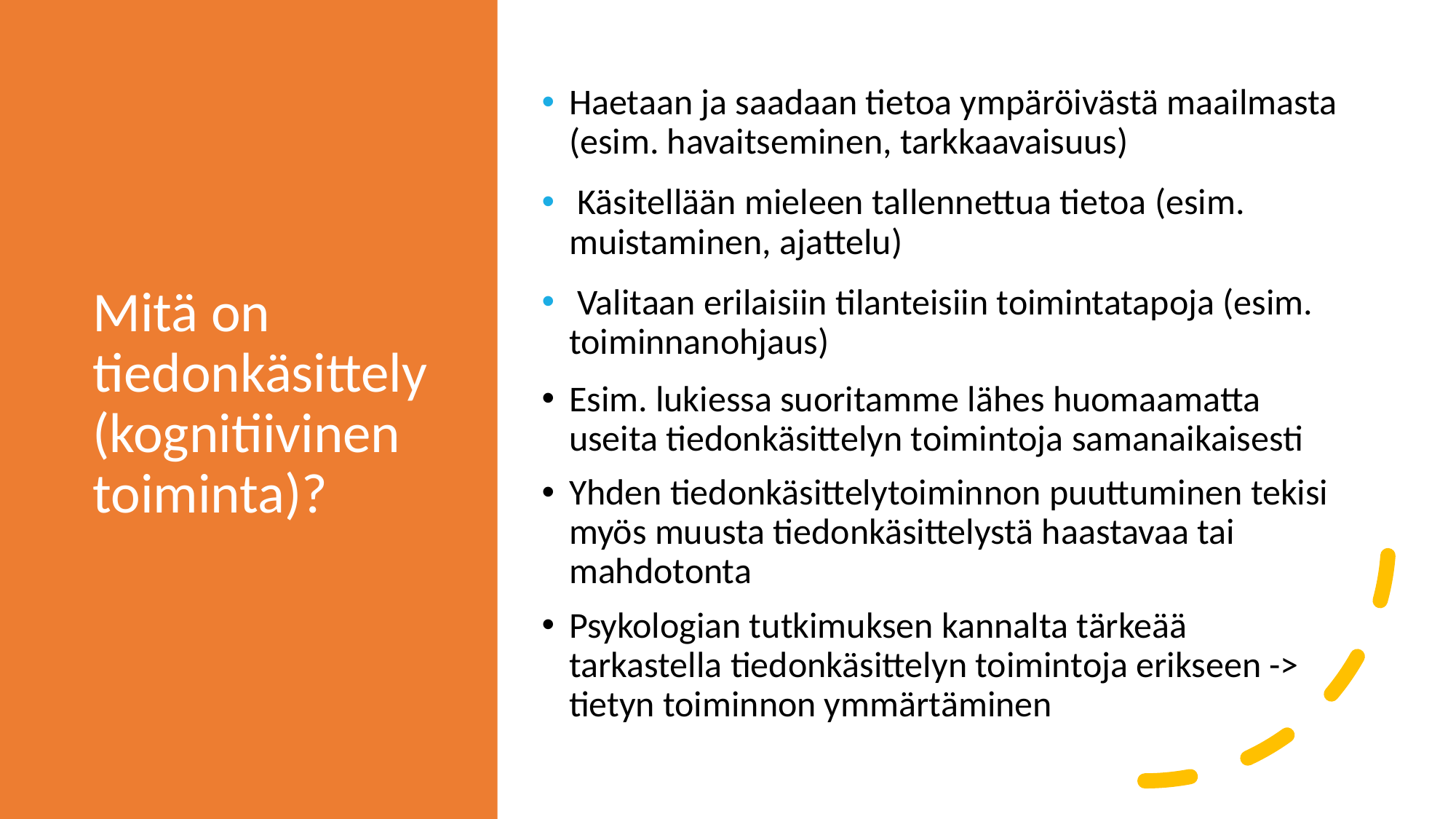

# Mitä on tiedonkäsittely (kognitiivinen toiminta)?
Haetaan ja saadaan tietoa ympäröivästä maailmasta (esim. havaitseminen, tarkkaavaisuus)
 Käsitellään mieleen tallennettua tietoa (esim. muistaminen, ajattelu)
 Valitaan erilaisiin tilanteisiin toimintatapoja (esim. toiminnanohjaus)
Esim. lukiessa suoritamme lähes huomaamatta useita tiedonkäsittelyn toimintoja samanaikaisesti
Yhden tiedonkäsittelytoiminnon puuttuminen tekisi myös muusta tiedonkäsittelystä haastavaa tai mahdotonta
Psykologian tutkimuksen kannalta tärkeää tarkastella tiedonkäsittelyn toimintoja erikseen -> tietyn toiminnon ymmärtäminen